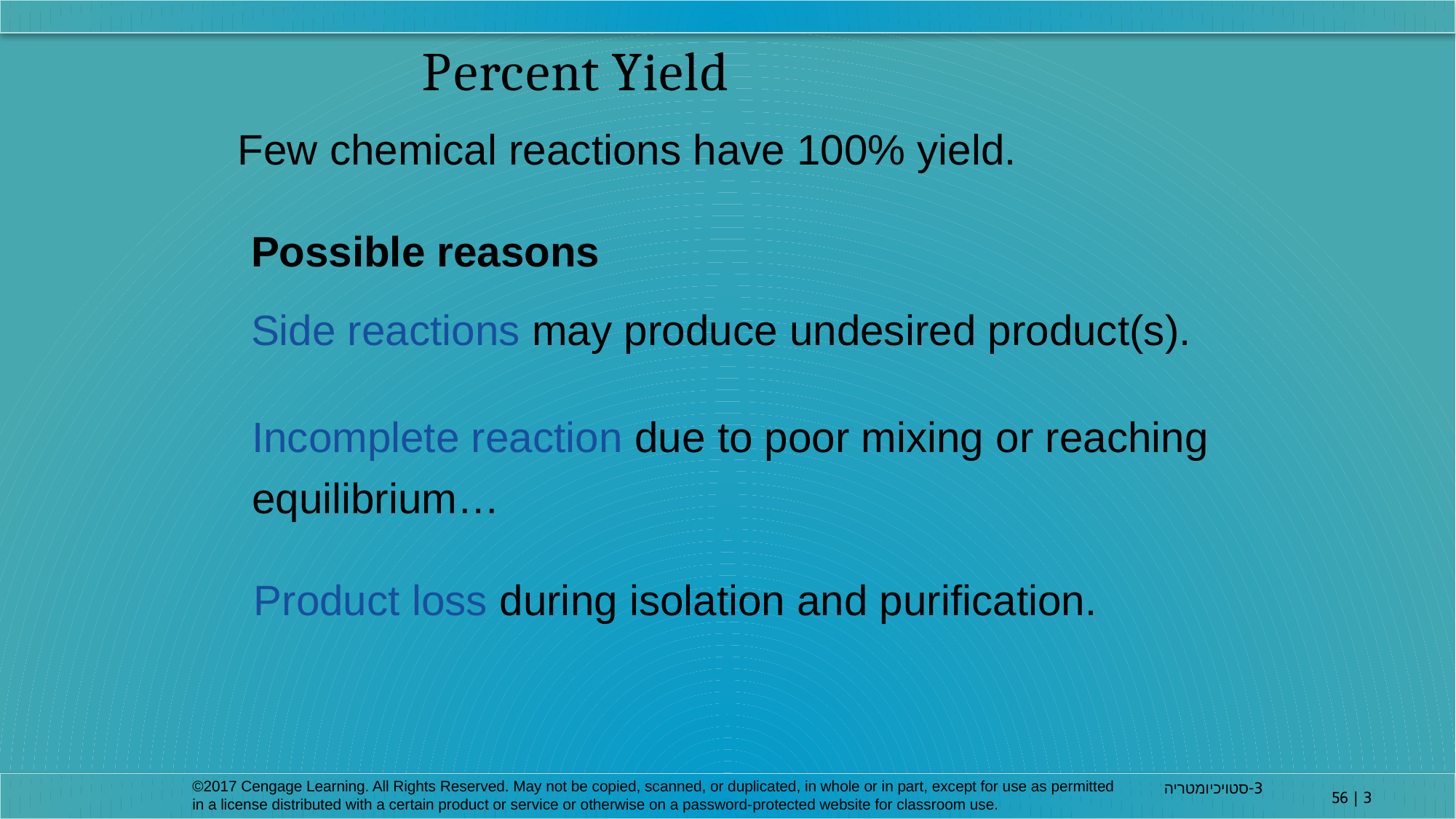

Percent Yield
Few chemical reactions have 100% yield.
Possible reasons
Side reactions may produce undesired product(s).
Incomplete reaction due to poor mixing or reaching equilibrium…
Product loss during isolation and purification.
©2017 Cengage Learning. All Rights Reserved. May not be copied, scanned, or duplicated, in whole or in part, except for use as permitted in a license distributed with a certain product or service or otherwise on a password-protected website for classroom use.
3-סטויכיומטריה
3 | 56